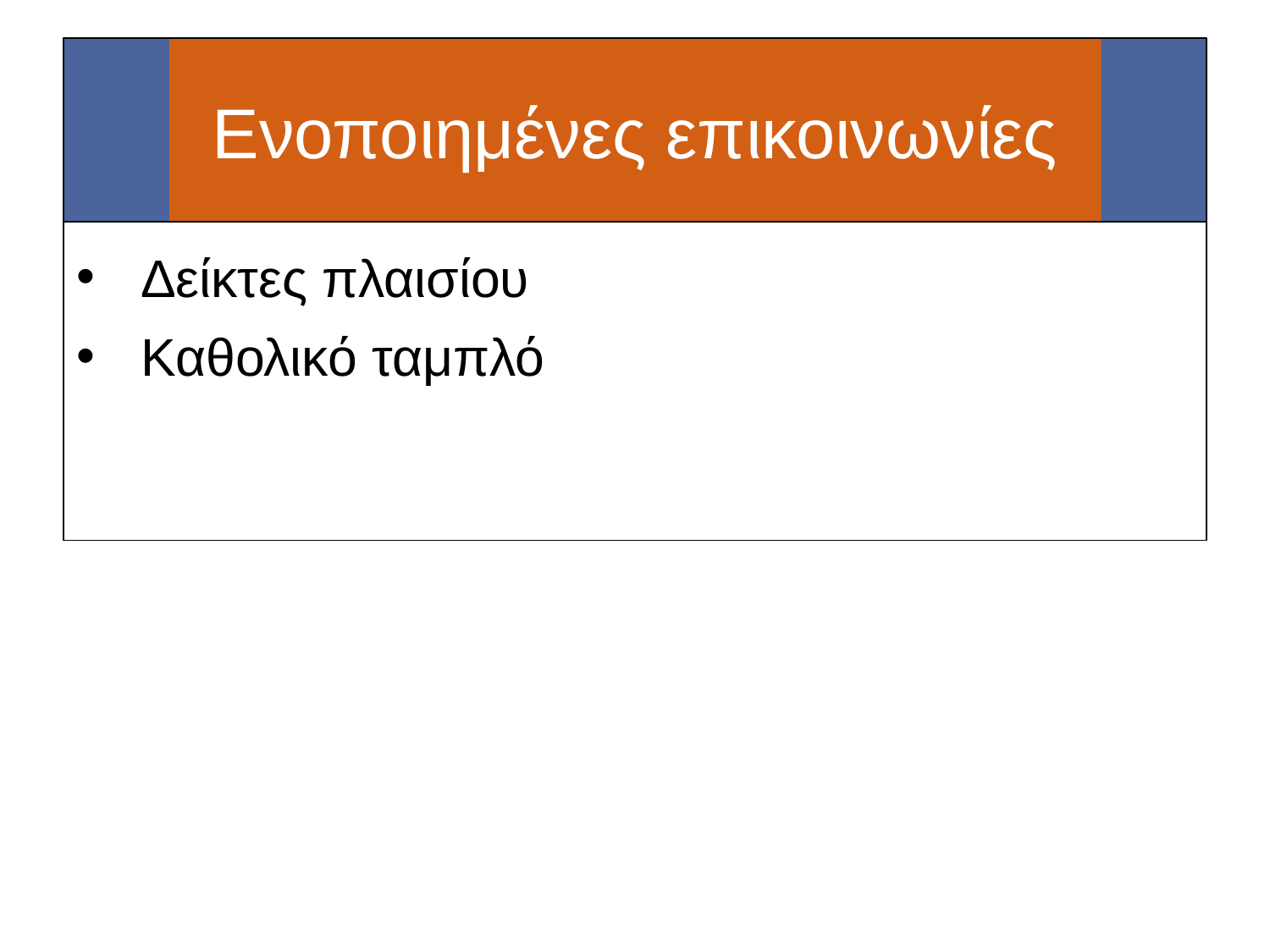

# Ενοποιημένες επικοινωνίες

Δείκτες πλαισίου
Καθολικό ταμπλό